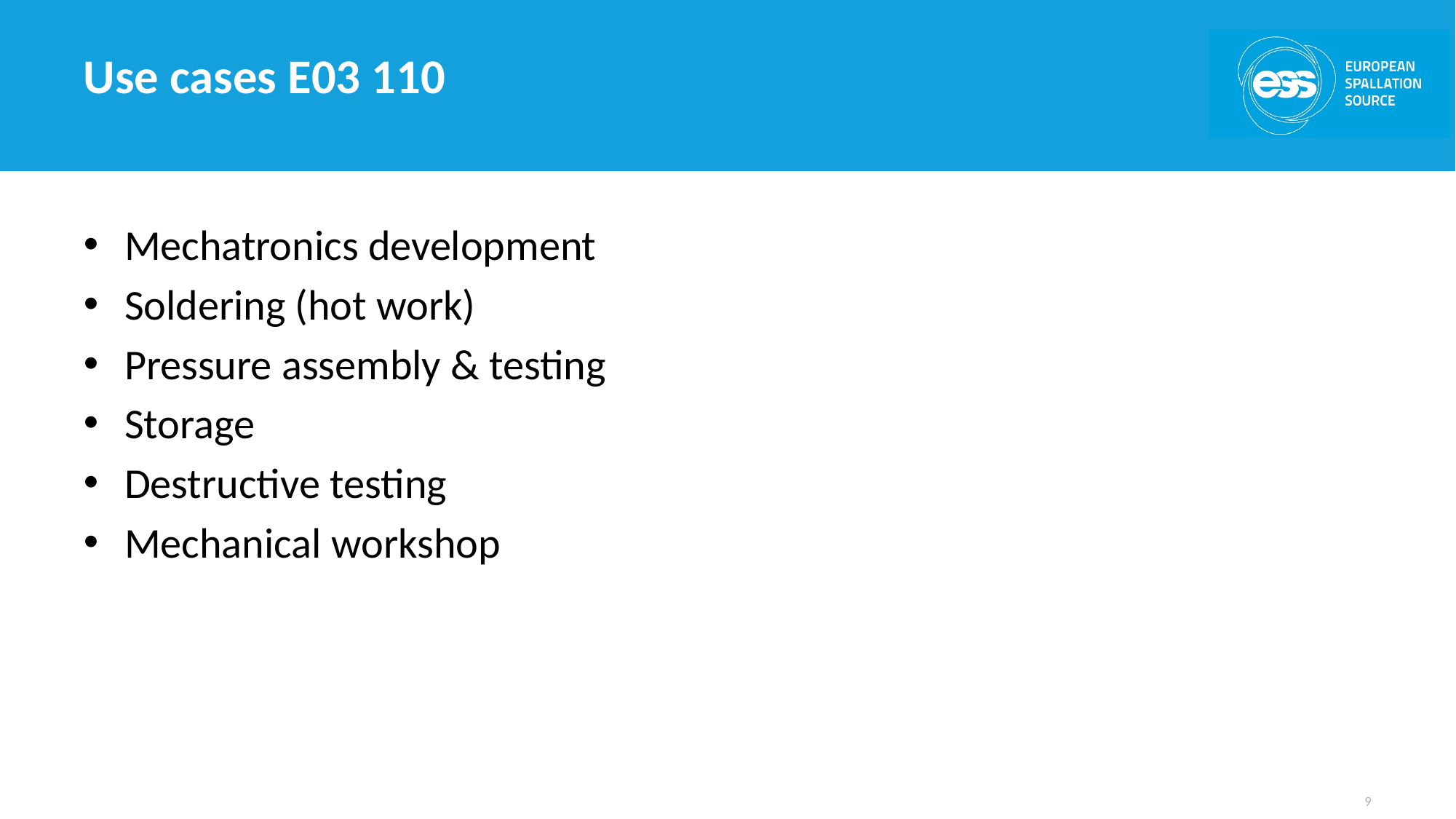

# Use cases E03 110

Mechatronics development
Soldering (hot work)
Pressure assembly & testing
Storage
Destructive testing
Mechanical workshop

9